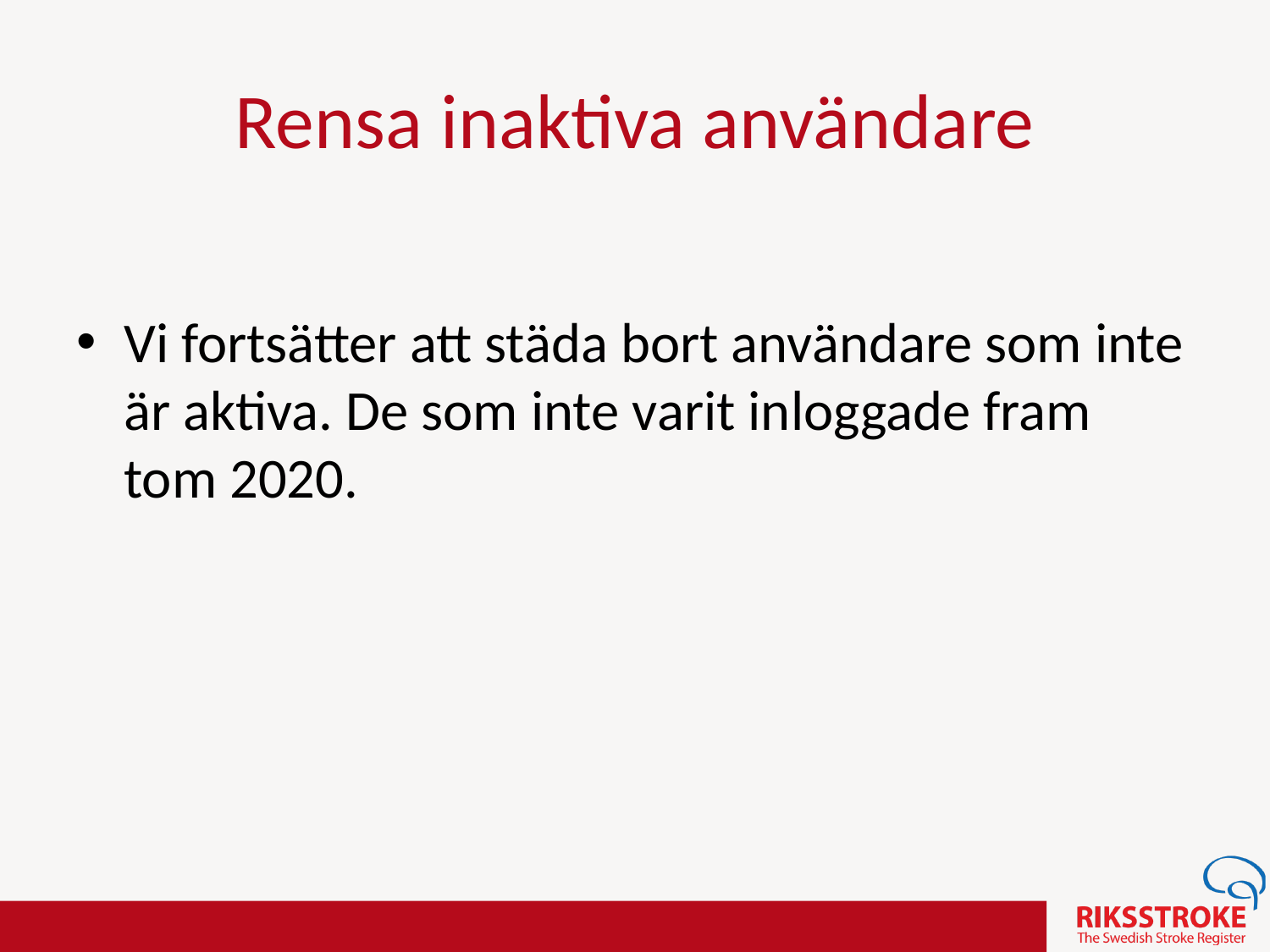

Rensa inaktiva användare
Vi fortsätter att städa bort användare som inte är aktiva. De som inte varit inloggade fram tom 2020.